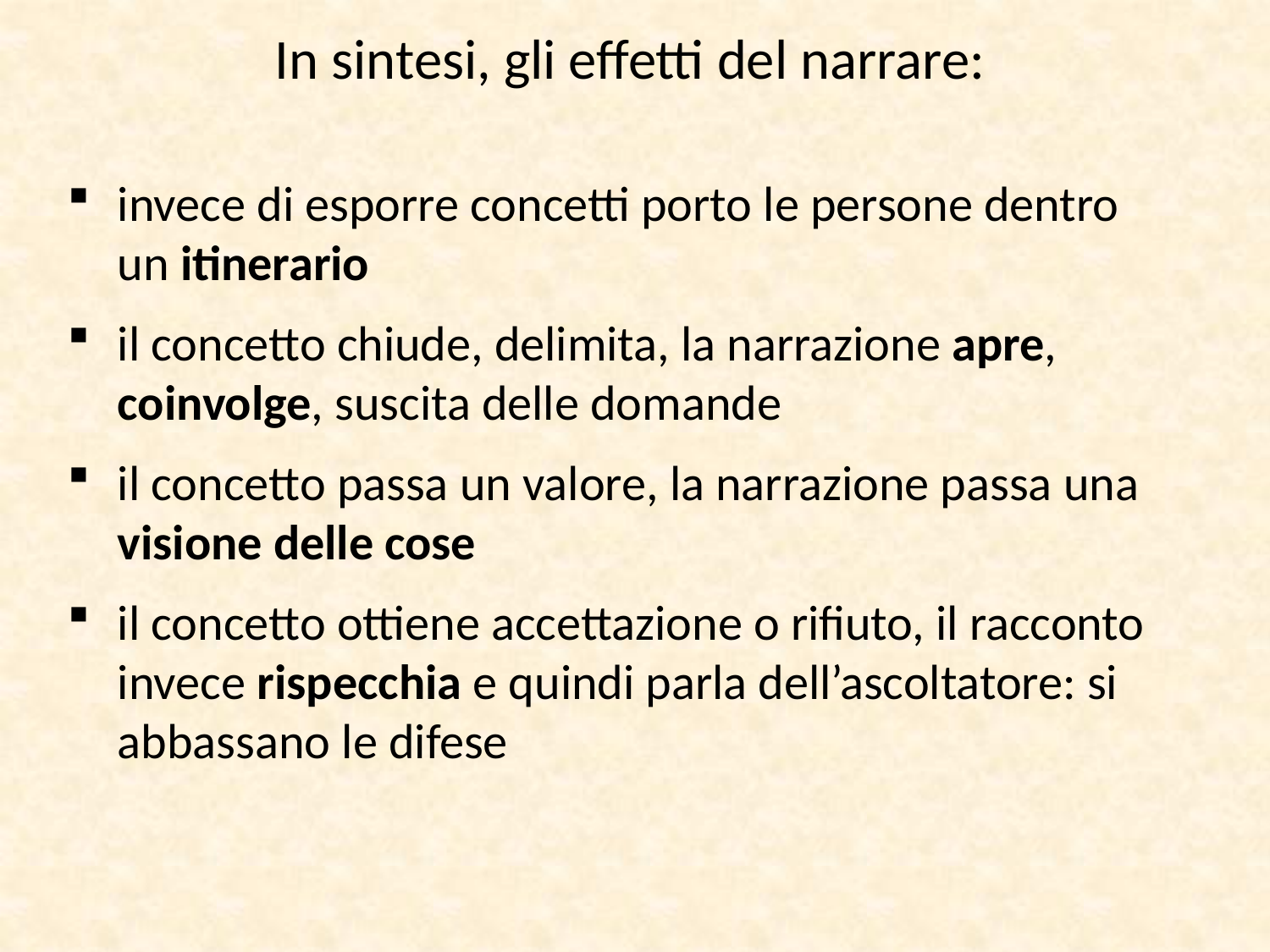

In sintesi, gli effetti del narrare:
invece di esporre concetti porto le persone dentro un itinerario
il concetto chiude, delimita, la narrazione apre, coinvolge, suscita delle domande
il concetto passa un valore, la narrazione passa una visione delle cose
il concetto ottiene accettazione o rifiuto, il racconto invece rispecchia e quindi parla dell’ascoltatore: si abbassano le difese